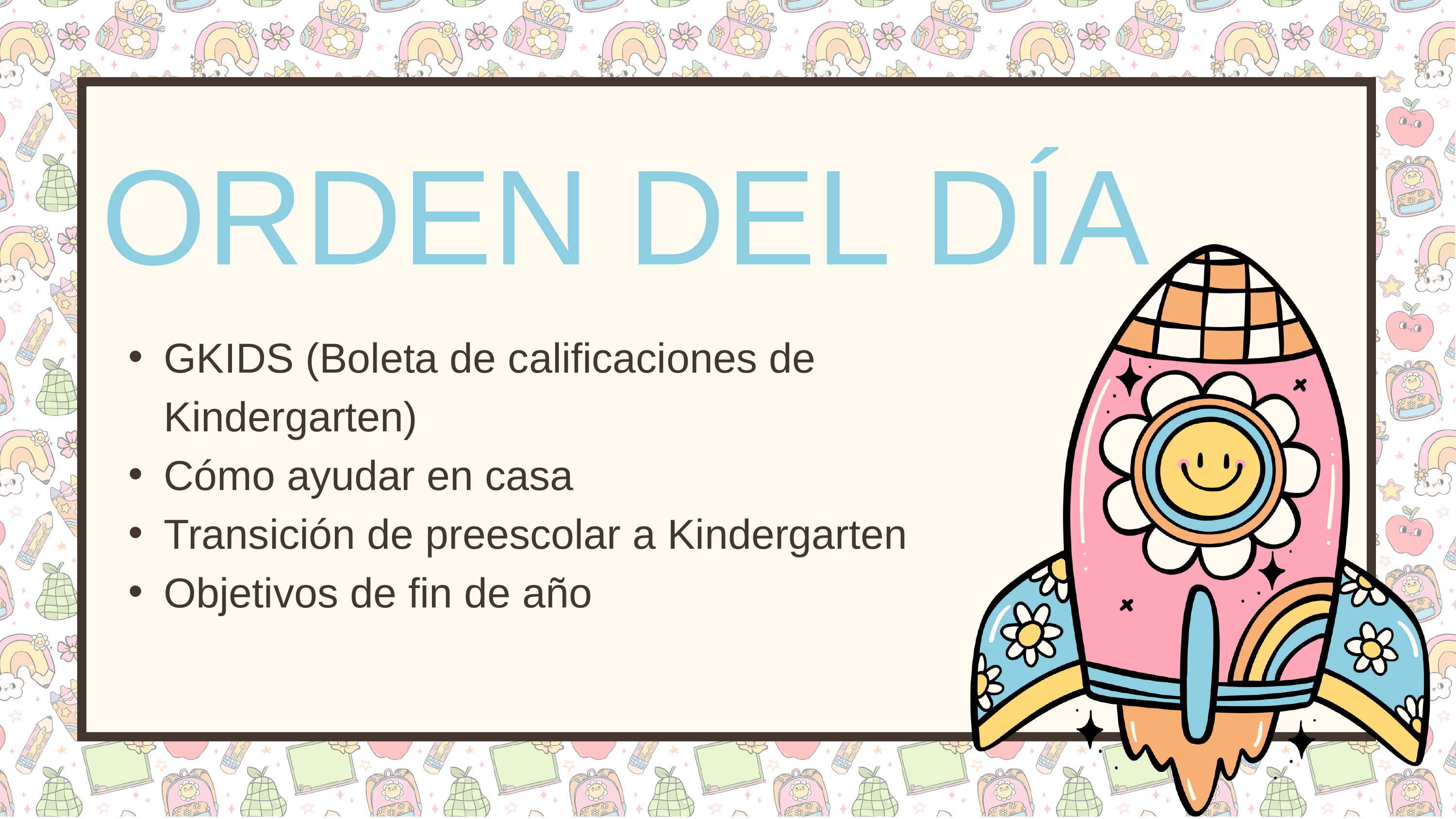

ORDEN DEL DÍA

GKIDS (Boleta de calificaciones de Kindergarten)
Cómo ayudar en casa
Transición de preescolar a Kindergarten
Objetivos de fin de año